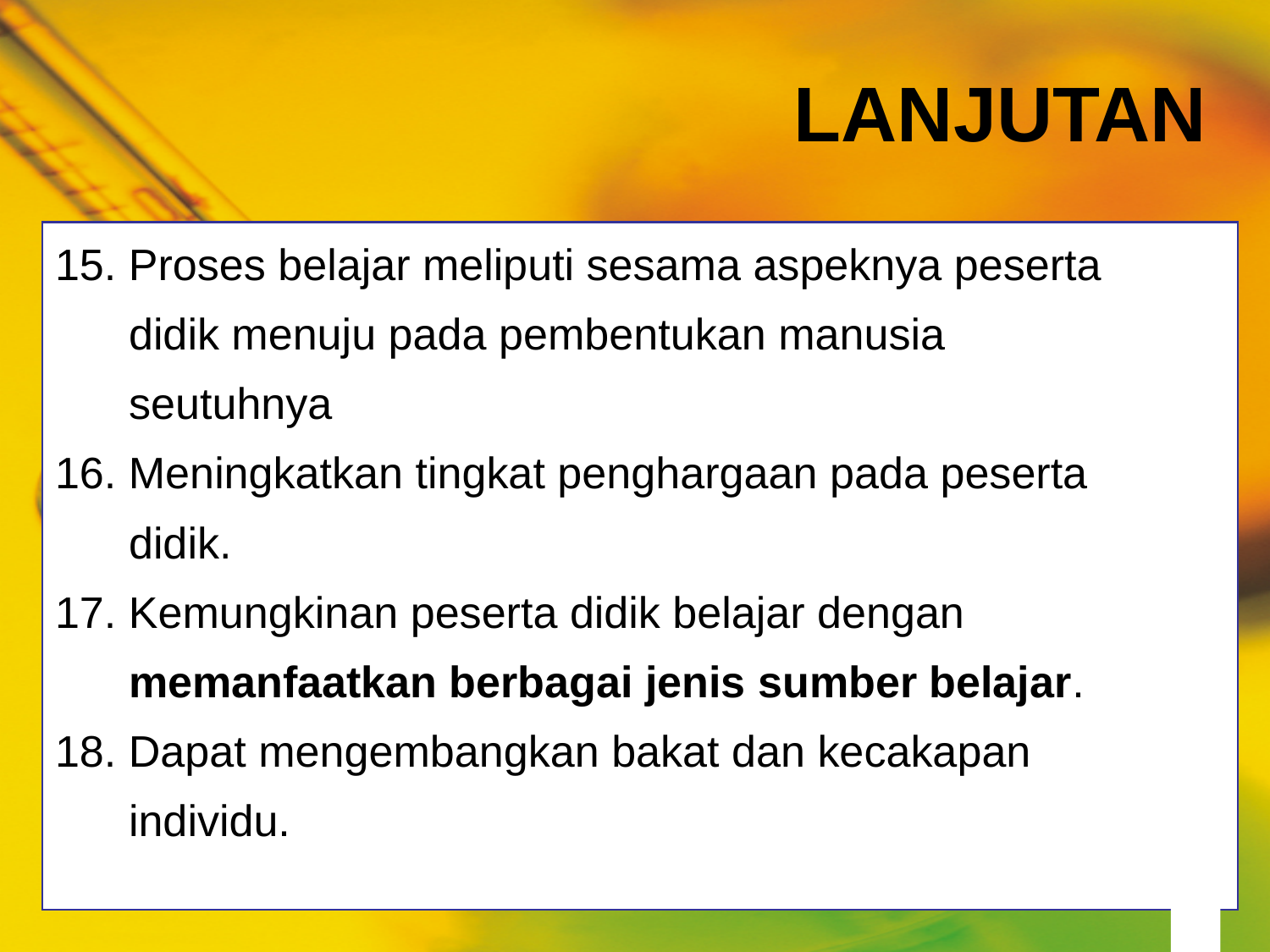

# LANJUTAN
15. Proses belajar meliputi sesama aspeknya peserta
      didik menuju pada pembentukan manusia
      seutuhnya
16. Meningkatkan tingkat penghargaan pada peserta
      didik.
17. Kemungkinan peserta didik belajar dengan
      memanfaatkan berbagai jenis sumber belajar.
18. Dapat mengembangkan bakat dan kecakapan
      individu.